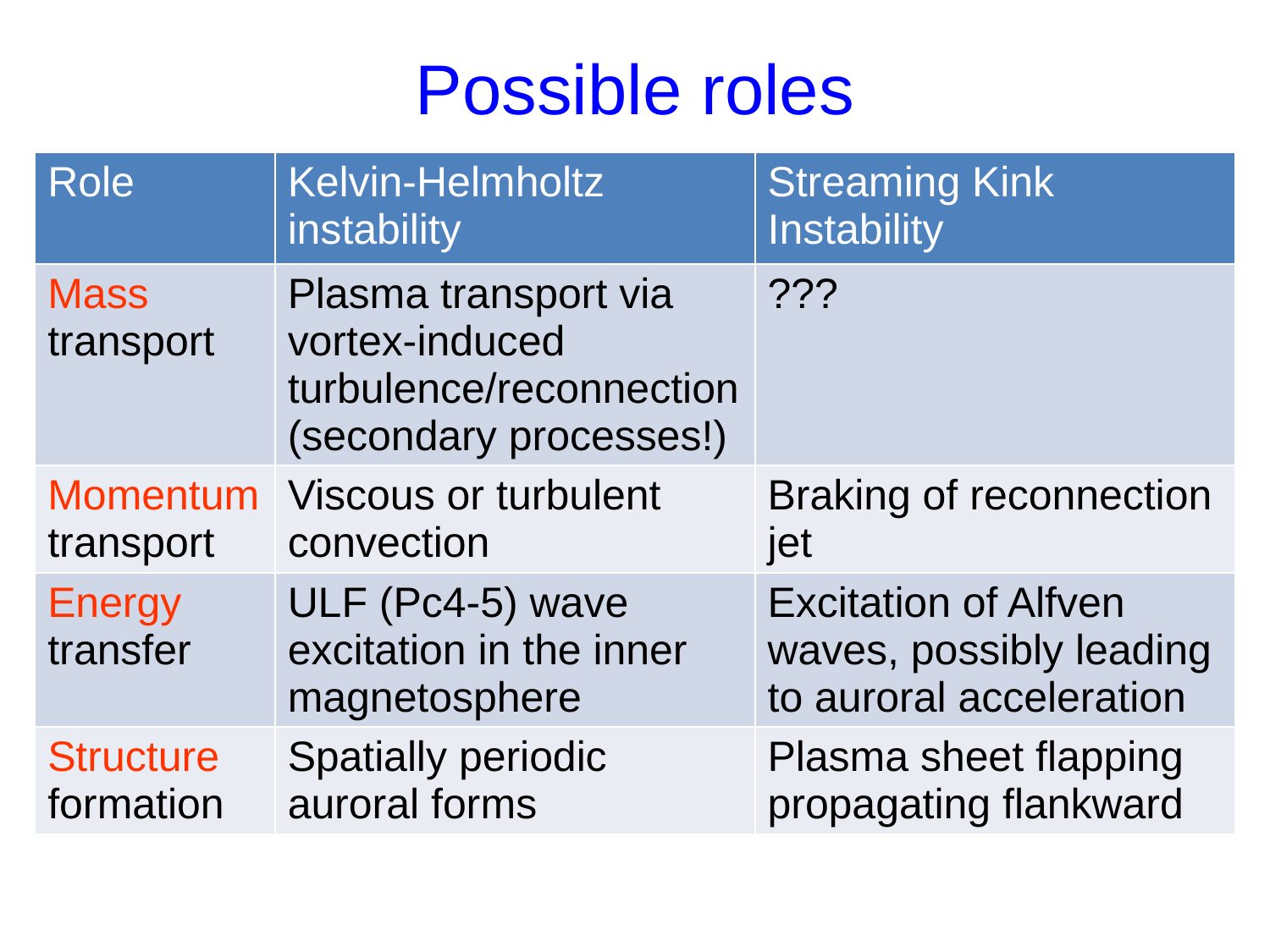

Possible roles
| Role | Kelvin-Helmholtz instability | Streaming Kink Instability |
| --- | --- | --- |
| Mass transport | Plasma transport via vortex-induced turbulence/reconnection (secondary processes!) | ??? |
| Momentum transport | Viscous or turbulent convection | Braking of reconnection jet |
| Energy transfer | ULF (Pc4-5) wave excitation in the inner magnetosphere | Excitation of Alfven waves, possibly leading to auroral acceleration |
| Structure formation | Spatially periodic auroral forms | Plasma sheet flapping propagating flankward |